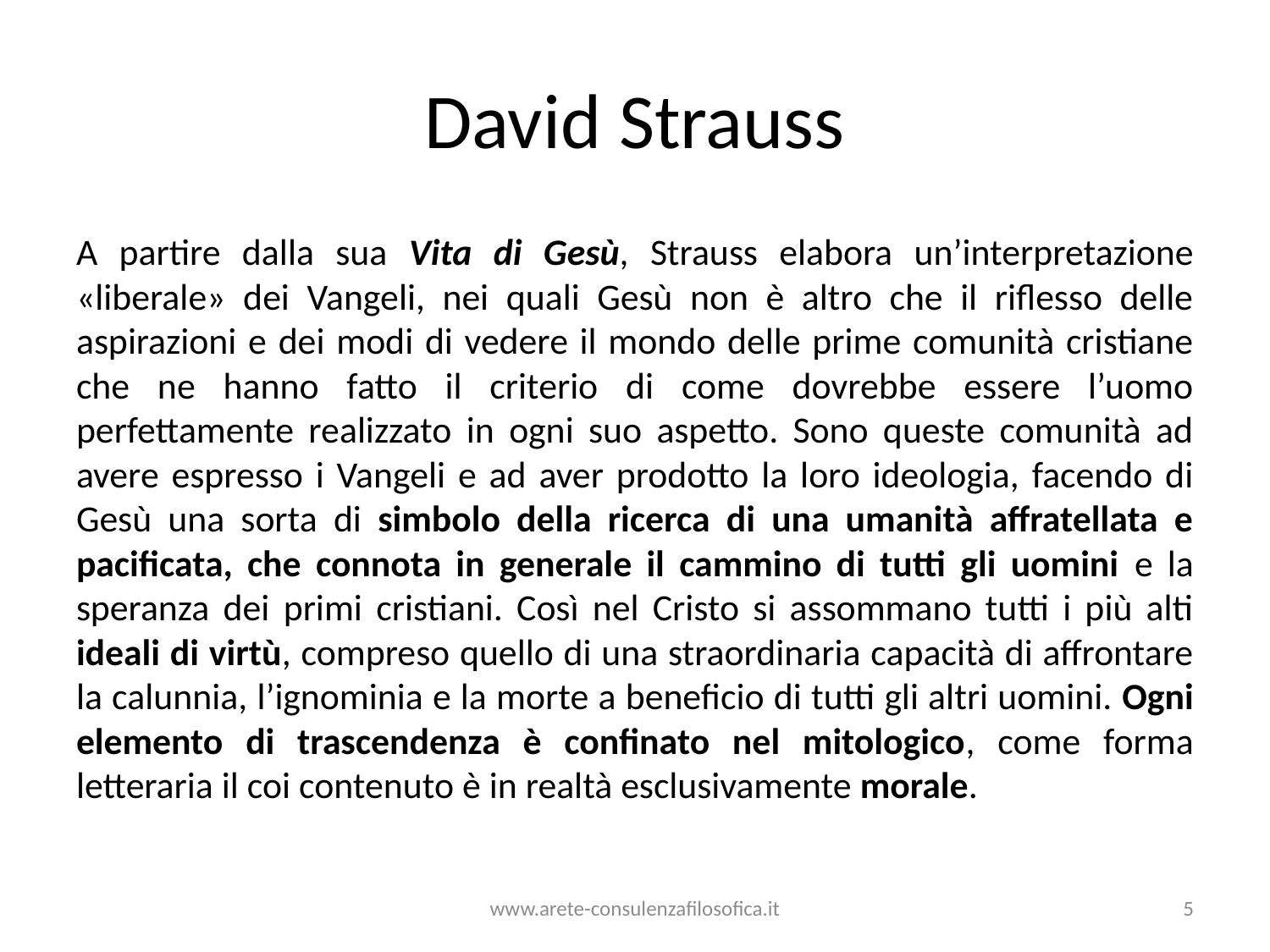

# David Strauss
A partire dalla sua Vita di Gesù, Strauss elabora un’interpretazione «liberale» dei Vangeli, nei quali Gesù non è altro che il riflesso delle aspirazioni e dei modi di vedere il mondo delle prime comunità cristiane che ne hanno fatto il criterio di come dovrebbe essere l’uomo perfettamente realizzato in ogni suo aspetto. Sono queste comunità ad avere espresso i Vangeli e ad aver prodotto la loro ideologia, facendo di Gesù una sorta di simbolo della ricerca di una umanità affratellata e pacificata, che connota in generale il cammino di tutti gli uomini e la speranza dei primi cristiani. Così nel Cristo si assommano tutti i più alti ideali di virtù, compreso quello di una straordinaria capacità di affrontare la calunnia, l’ignominia e la morte a beneficio di tutti gli altri uomini. Ogni elemento di trascendenza è confinato nel mitologico, come forma letteraria il coi contenuto è in realtà esclusivamente morale.
www.arete-consulenzafilosofica.it
5